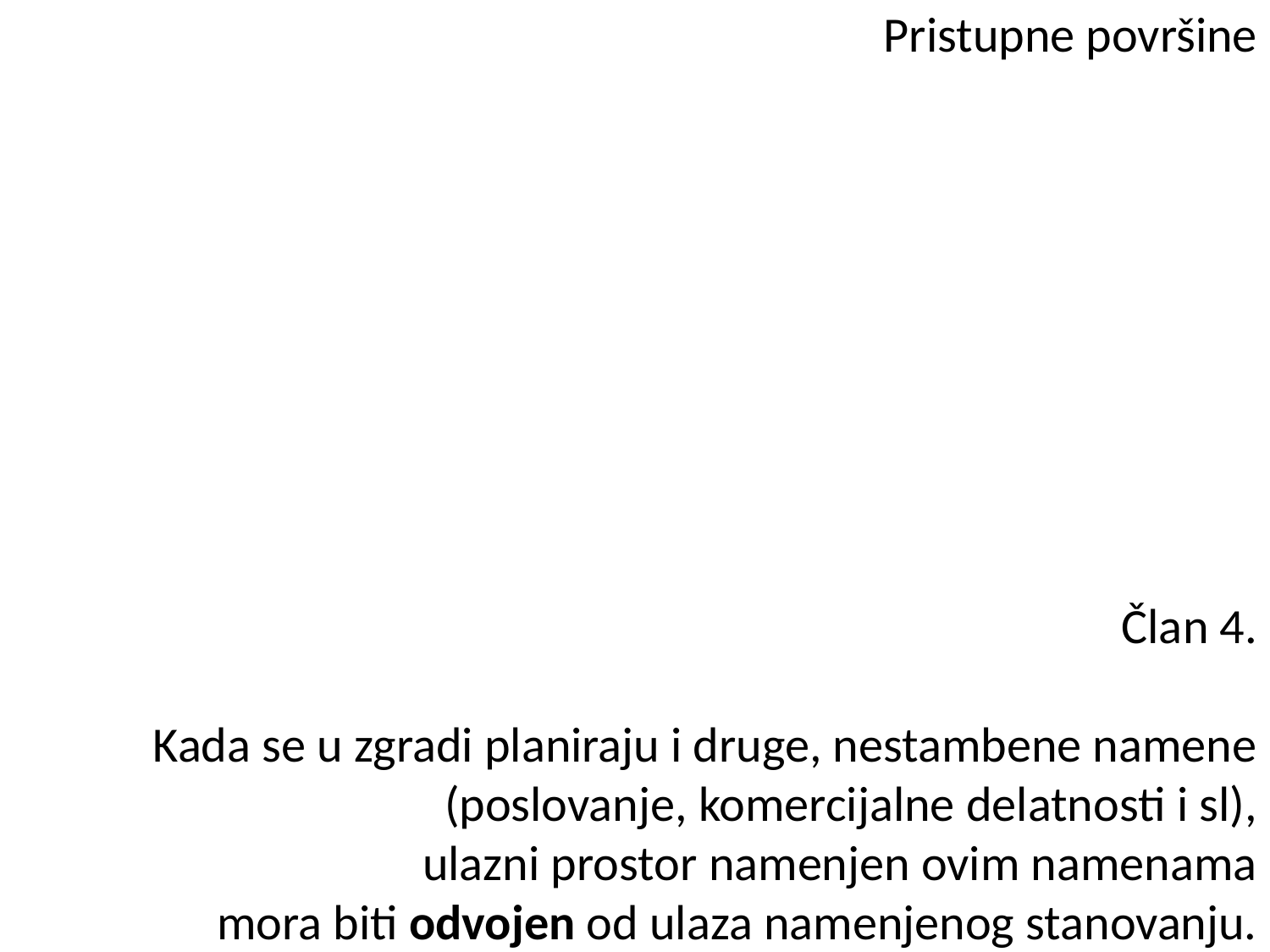

# Pristupne površine Član 4. Kada se u zgradi planiraju i druge, nestambene namene (poslovanje, komercijalne delatnosti i sl), ulazni prostor namenjen ovim namenama mora biti odvojen od ulaza namenjenog stanovanju.